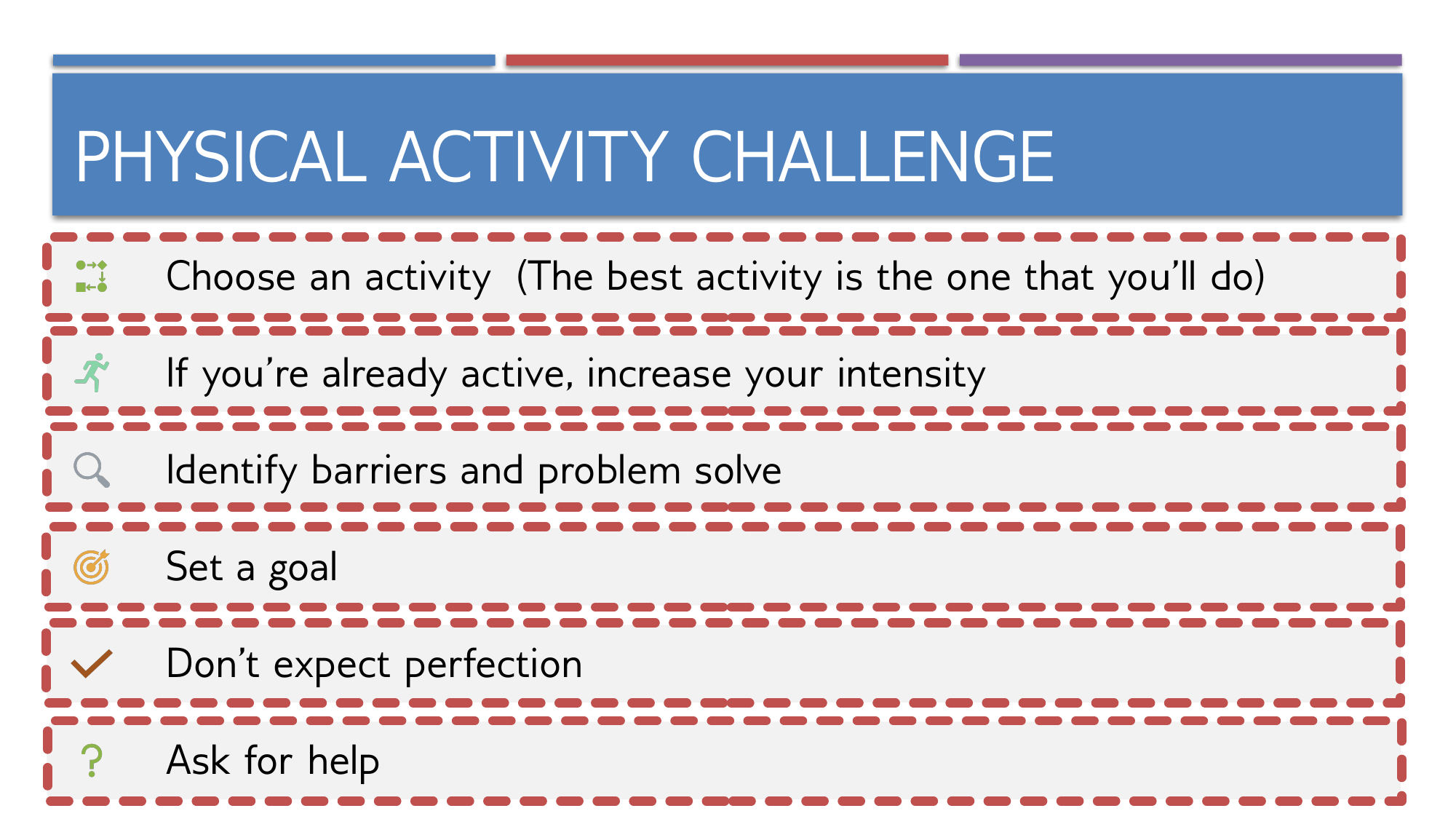

# PHYSICAL ACTIVITY CHALLENGE

Choose an activity  (The best activity is the one that you’ll do)
If you’re already active, increase your intensity
Identify barriers and problem solve
Set a goal
Don’t expect perfection
Ask for help